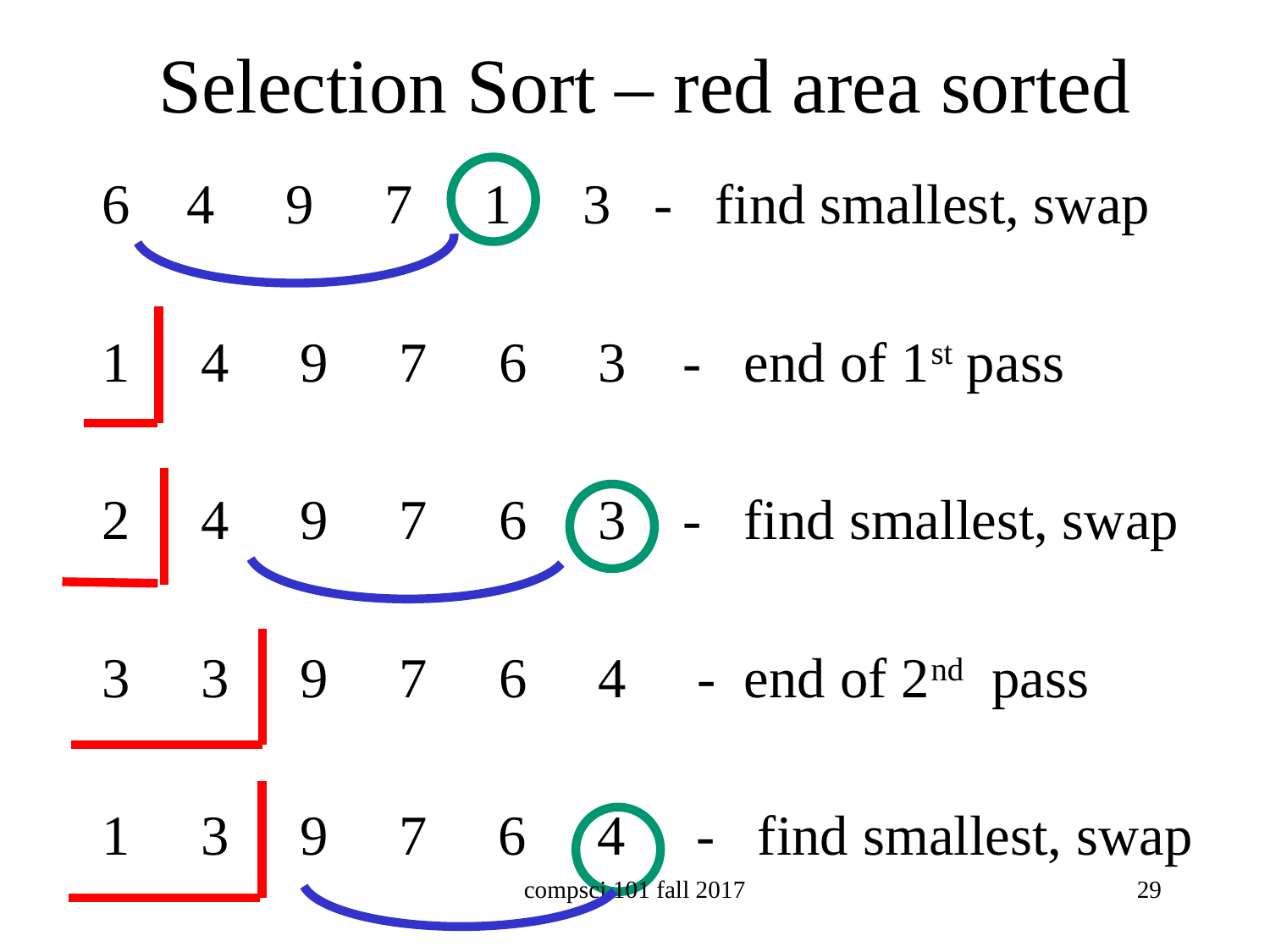

# Selection Sort – red area sorted

6    4     9     7     1     3   -   find smallest, swap

  4     9     7     6     3    -   end of 1st pass

  4     9     7     6     3    -   find smallest, swap

  3     9     7     6     4     -  end of 2nd  pass

1     3     9     7     6     4     -   find smallest, swap

compsci 101 fall 2017
29